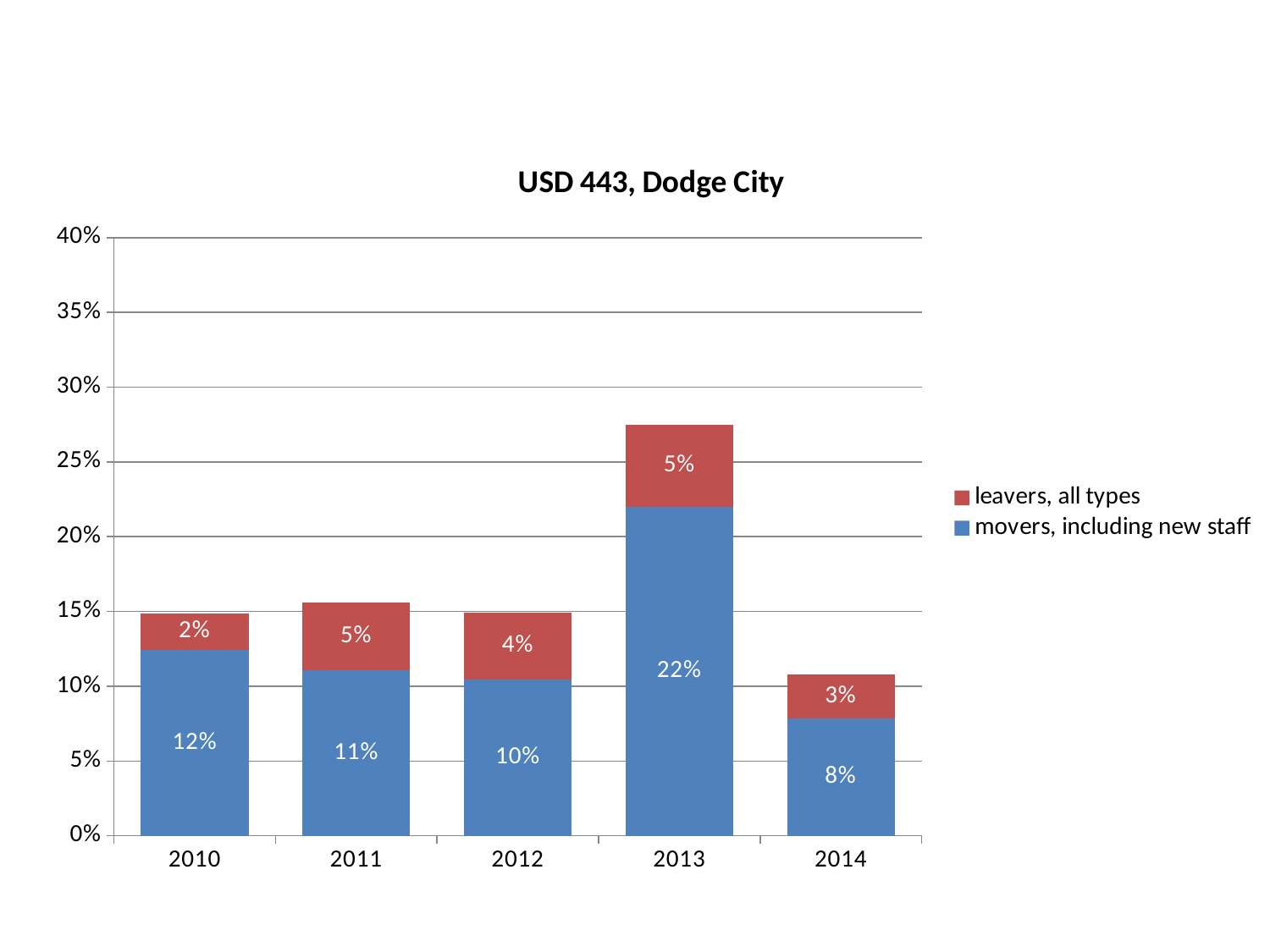

### Chart: USD 443, Dodge City

| Category |  |  |
|---|---|---|
| 2010 | 0.12406015037593984 | 0.02443609022556391 |
| 2011 | 0.1105072463768116 | 0.04528985507246377 |
| 2012 | 0.10431654676258993 | 0.044964028776978415 |
| 2013 | 0.21993127147766323 | 0.054982817869415807 |
| 2014 | 0.07861060329067641 | 0.029250457038391225 |